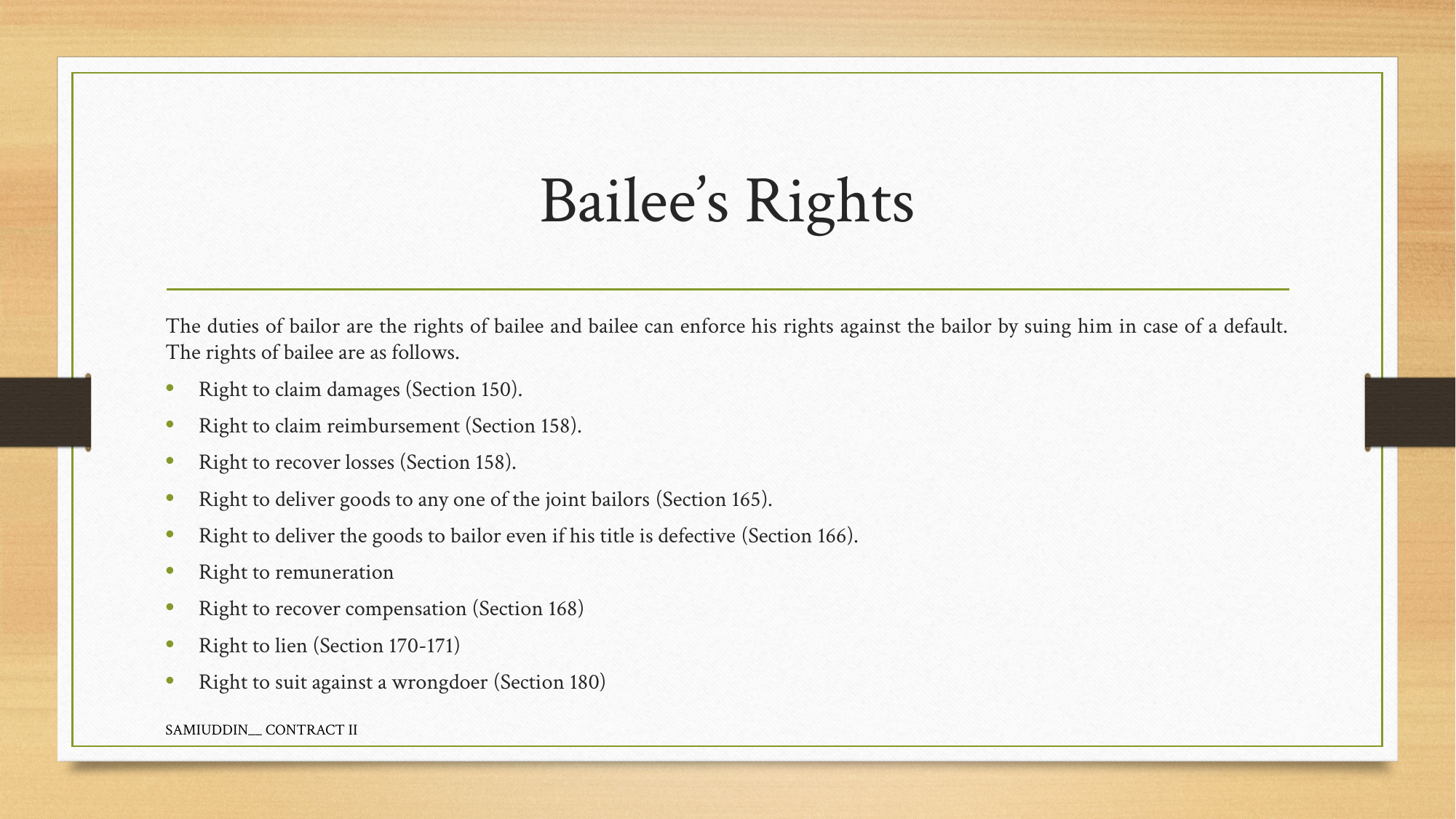

# Bailee’s Rights
The duties of bailor are the rights of bailee and bailee can enforce his rights against the bailor by suing him in case of a default. The rights of bailee are as follows.
Right to claim damages (Section 150).
Right to claim reimbursement (Section 158).
Right to recover losses (Section 158).
Right to deliver goods to any one of the joint bailors (Section 165).
Right to deliver the goods to bailor even if his title is defective (Section 166).
Right to remuneration
Right to recover compensation (Section 168)
Right to lien (Section 170-171)
Right to suit against a wrongdoer (Section 180)

SAMIUDDIN__ CONTRACT II